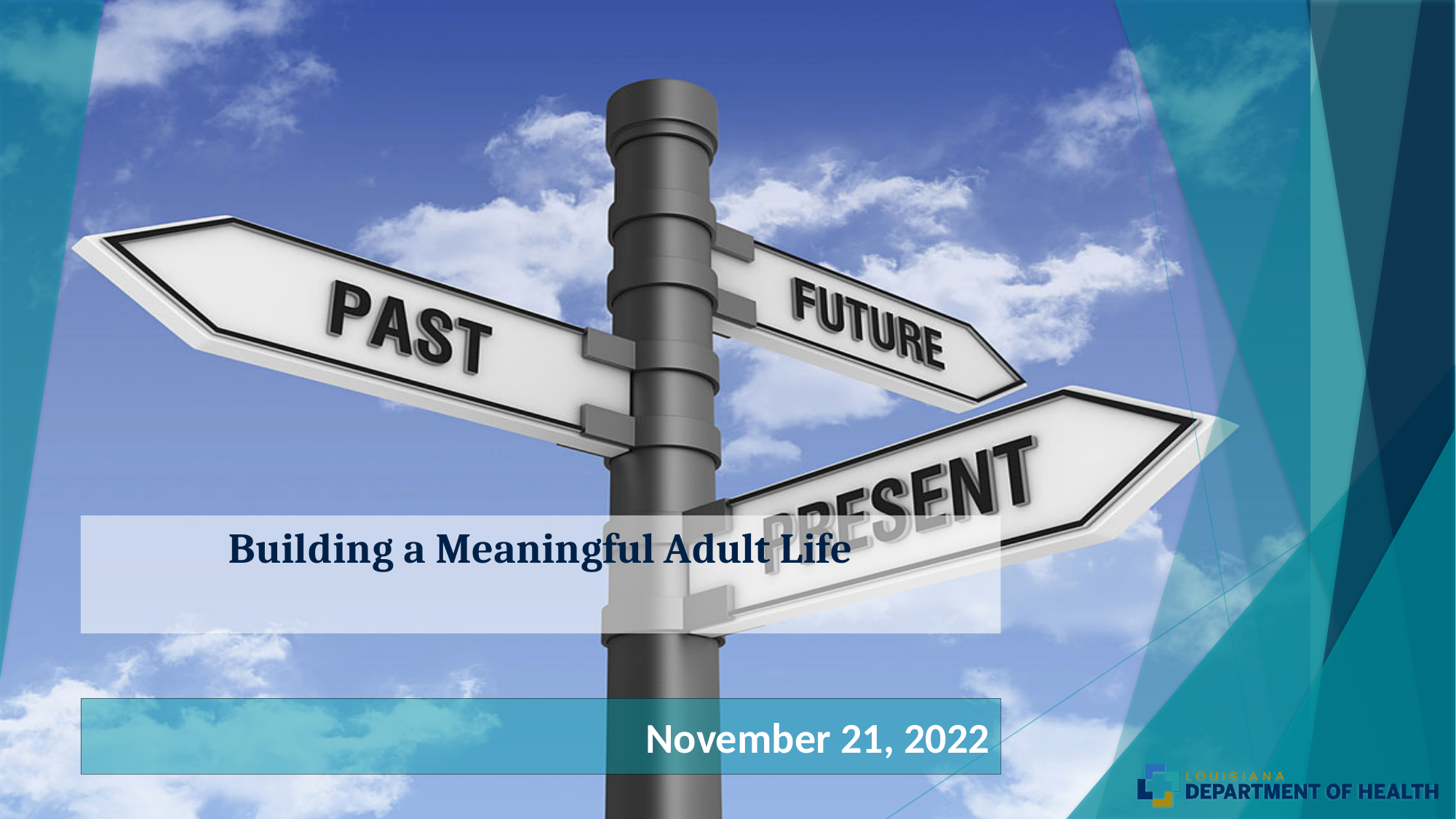

# Building a Meaningful Adult Life
November 21, 2022